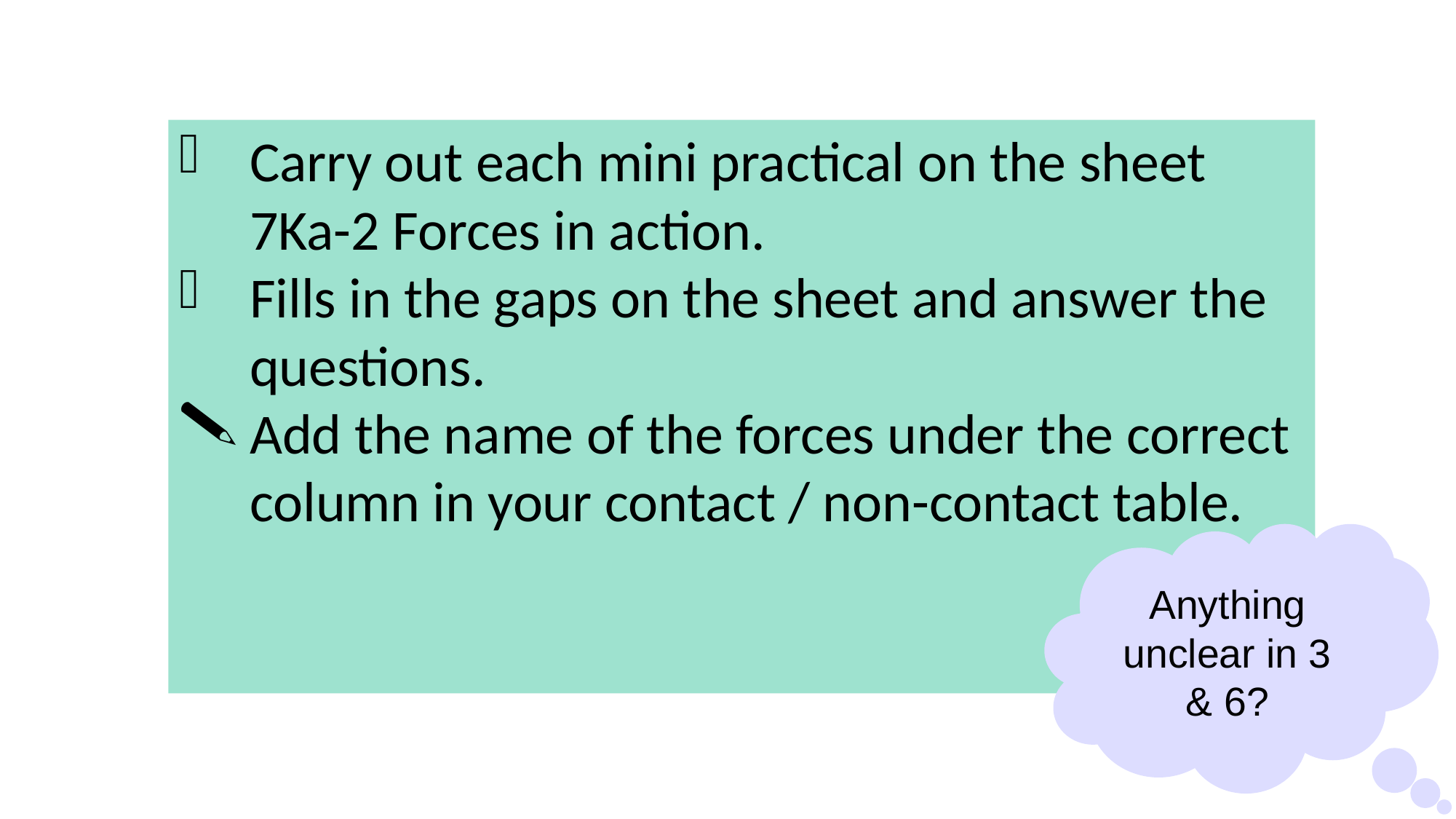

Carry out each mini practical on the sheet 7Ka-2 Forces in action.
Fills in the gaps on the sheet and answer the questions.
Add the name of the forces under the correct column in your contact / non-contact table.

Anything unclear in 3 & 6?